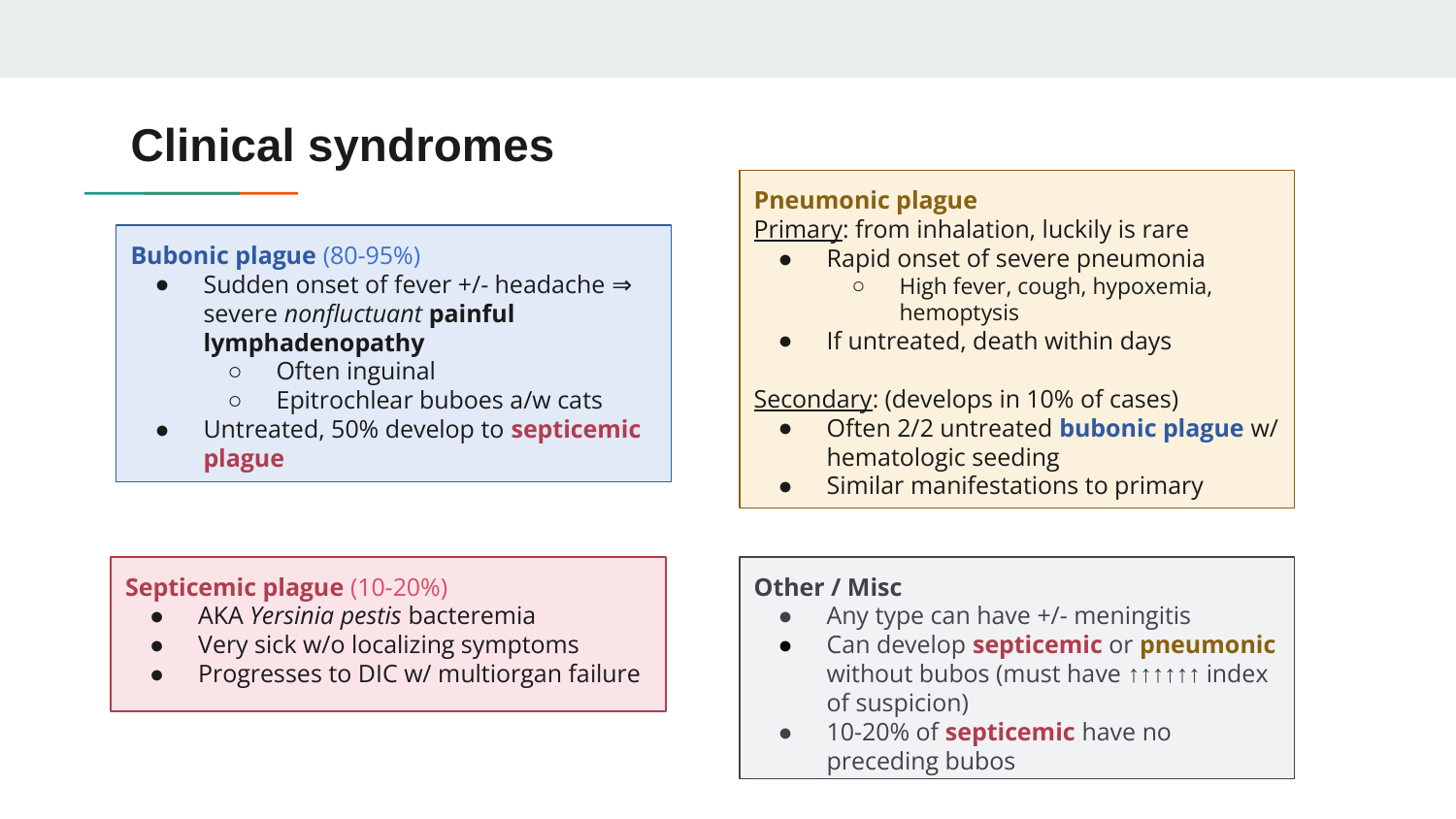

# Clinical syndromes
Pneumonic plague
Primary: from inhalation, luckily is rare
Rapid onset of severe pneumonia
High fever, cough, hypoxemia, hemoptysis
If untreated, death within days

Secondary: (develops in 10% of cases)
Often 2/2 untreated bubonic plague w/ hematologic seeding
Similar manifestations to primary
Bubonic plague (80-95%)
Sudden onset of fever +/- headache ⇒ severe nonfluctuant painful lymphadenopathy
Often inguinal
Epitrochlear buboes a/w cats
Untreated, 50% develop to septicemic plague
Septicemic plague (10-20%)
AKA Yersinia pestis bacteremia
Very sick w/o localizing symptoms
Progresses to DIC w/ multiorgan failure
Other / Misc
Any type can have +/- meningitis
Can develop septicemic or pneumonic without bubos (must have ↑↑↑↑↑↑ index of suspicion)
10-20% of septicemic have no preceding bubos